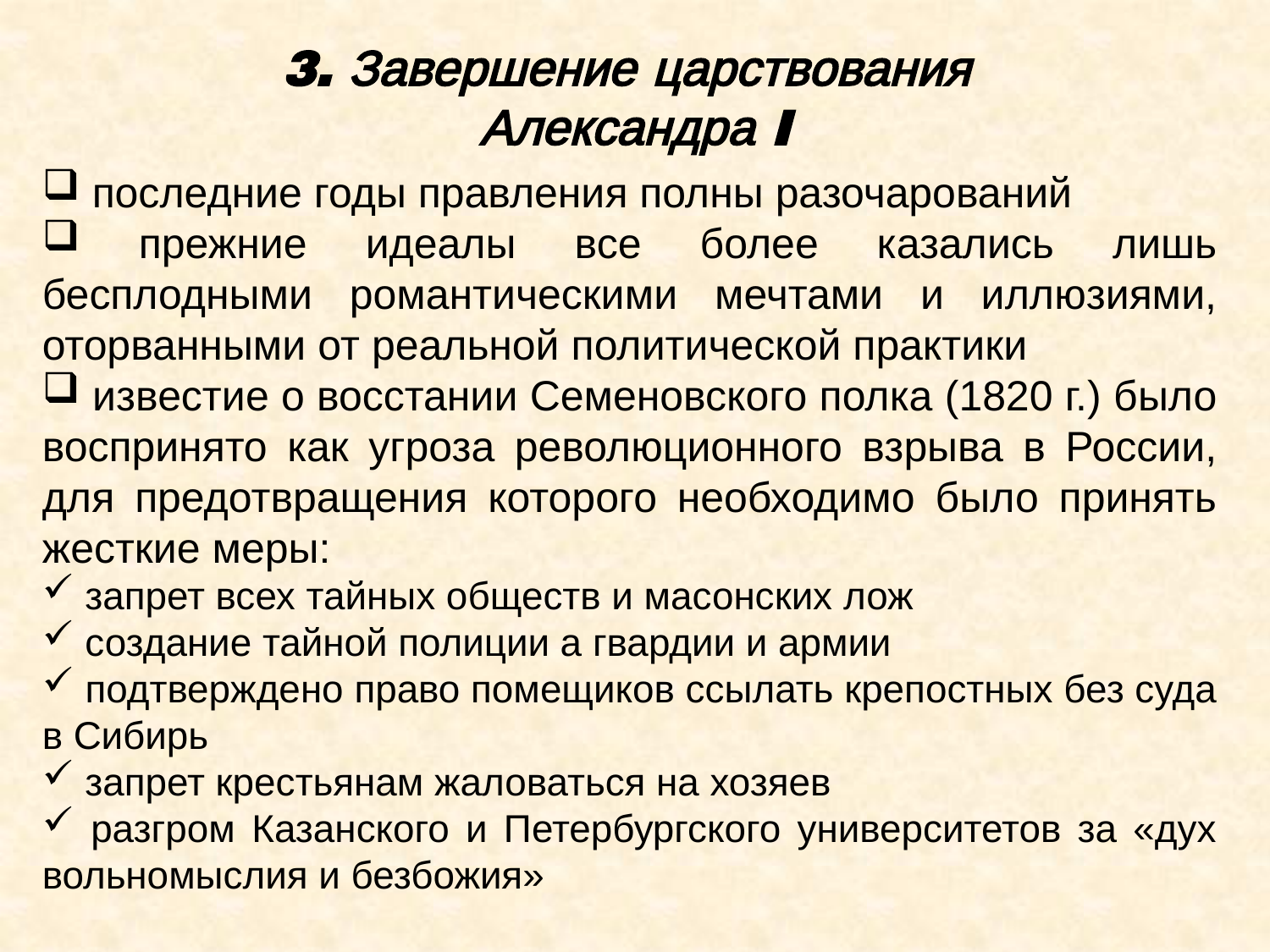

3. Завершение царствования
Александра I
 последние годы правления полны разочарований
 прежние идеалы все более казались лишь бесплодными романтическими мечтами и иллюзиями, оторванными от реальной политической практики
 известие о восстании Семеновского полка (1820 г.) было воспринято как угроза революционного взрыва в России, для предотвращения которого необходимо было принять жесткие меры:
 запрет всех тайных обществ и масонских лож
 создание тайной полиции а гвардии и армии
 подтверждено право помещиков ссылать крепостных без суда в Сибирь
 запрет крестьянам жаловаться на хозяев
 разгром Казанского и Петербургского университетов за «дух вольномыслия и безбожия»